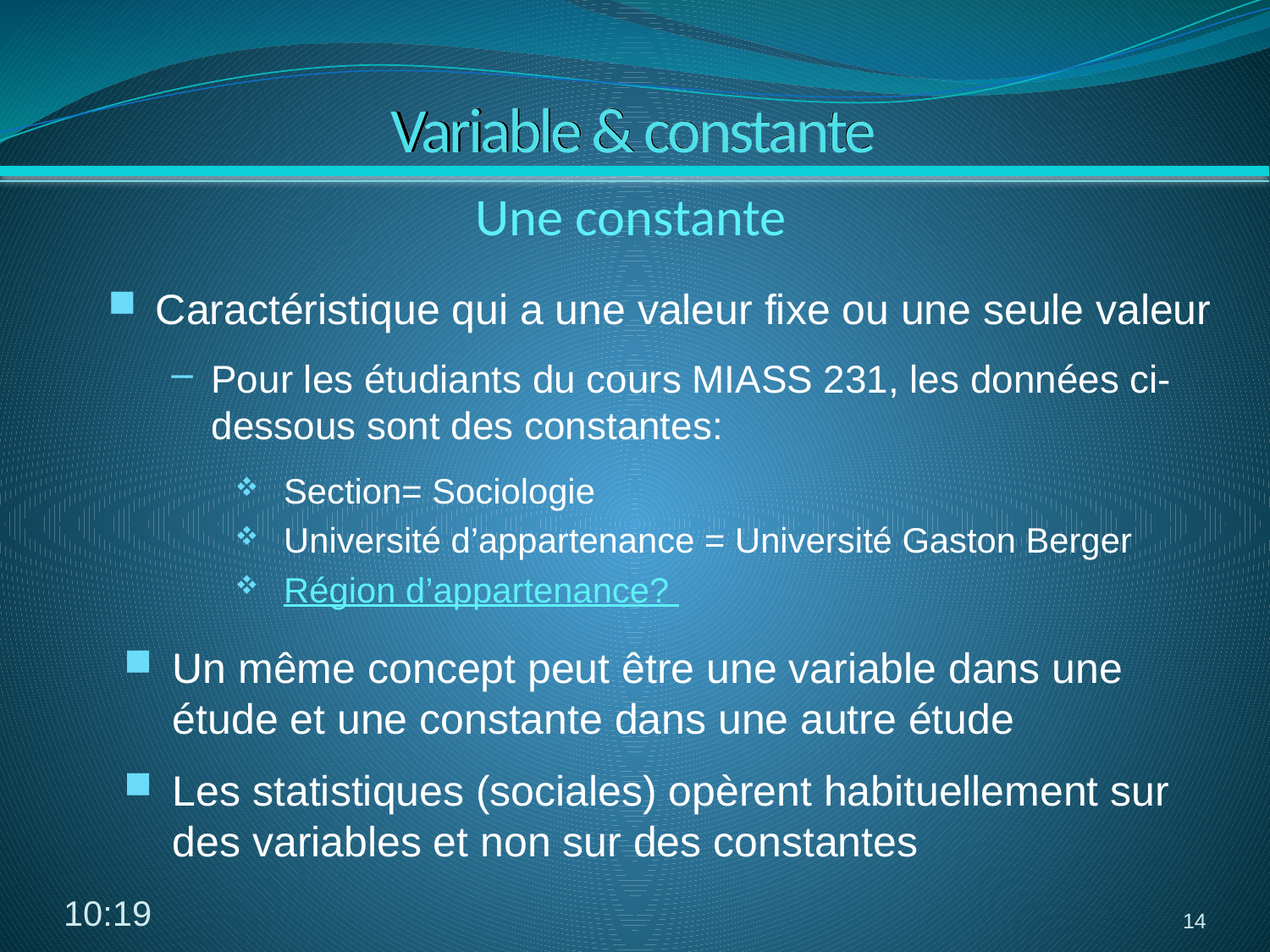

# Variable & constante
Une constante
Caractéristique qui a une valeur fixe ou une seule valeur
Pour les étudiants du cours MIASS 231, les données ci-dessous sont des constantes:
Section= Sociologie
Université d’appartenance = Université Gaston Berger
Région d’appartenance?
Un même concept peut être une variable dans une étude et une constante dans une autre étude
Les statistiques (sociales) opèrent habituellement sur des variables et non sur des constantes

10:19
14